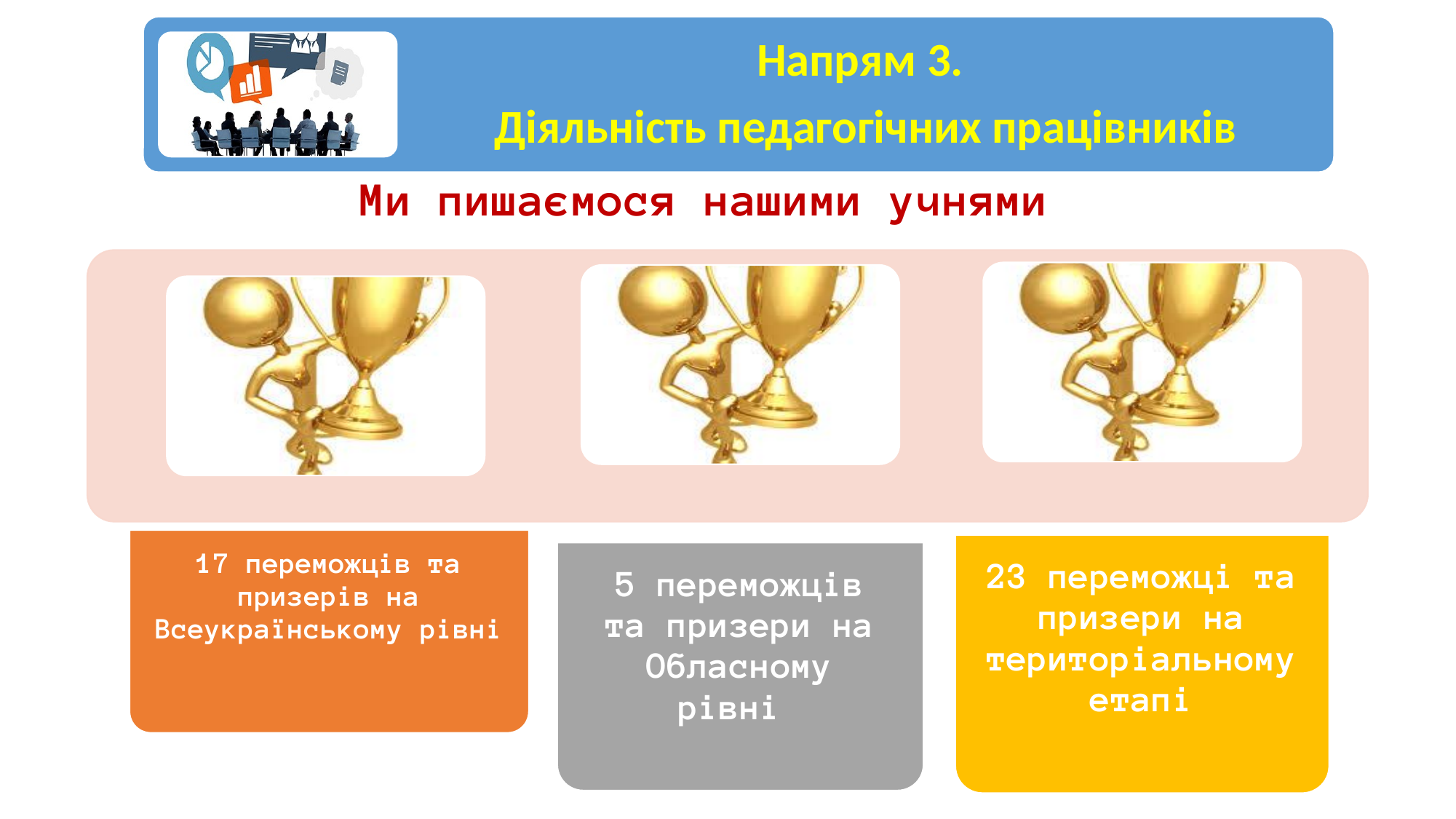

Напрям 3.
Діяльність педагогічних працівників
Ми пишаємося нашими учнями
17 переможців та призерів на Всеукраїнському рівні
5 переможців та призери на Обласному рівні
23 переможці та призери на територіальному етапі
20